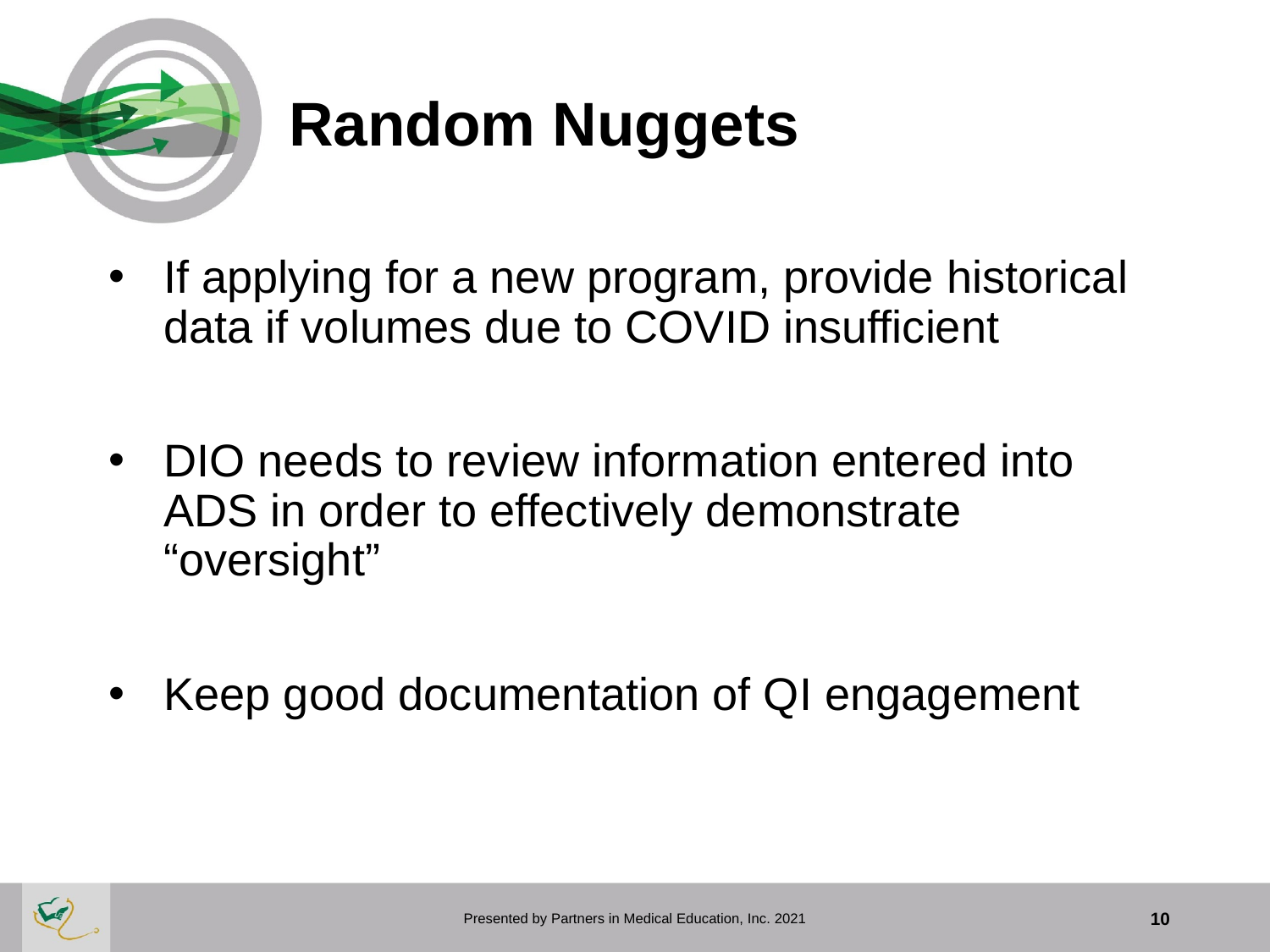

# Random Nuggets
If applying for a new program, provide historical data if volumes due to COVID insufficient

DIO needs to review information entered into ADS in order to effectively demonstrate “oversight”

Keep good documentation of QI engagement
Presented by Partners in Medical Education, Inc. 2021
10